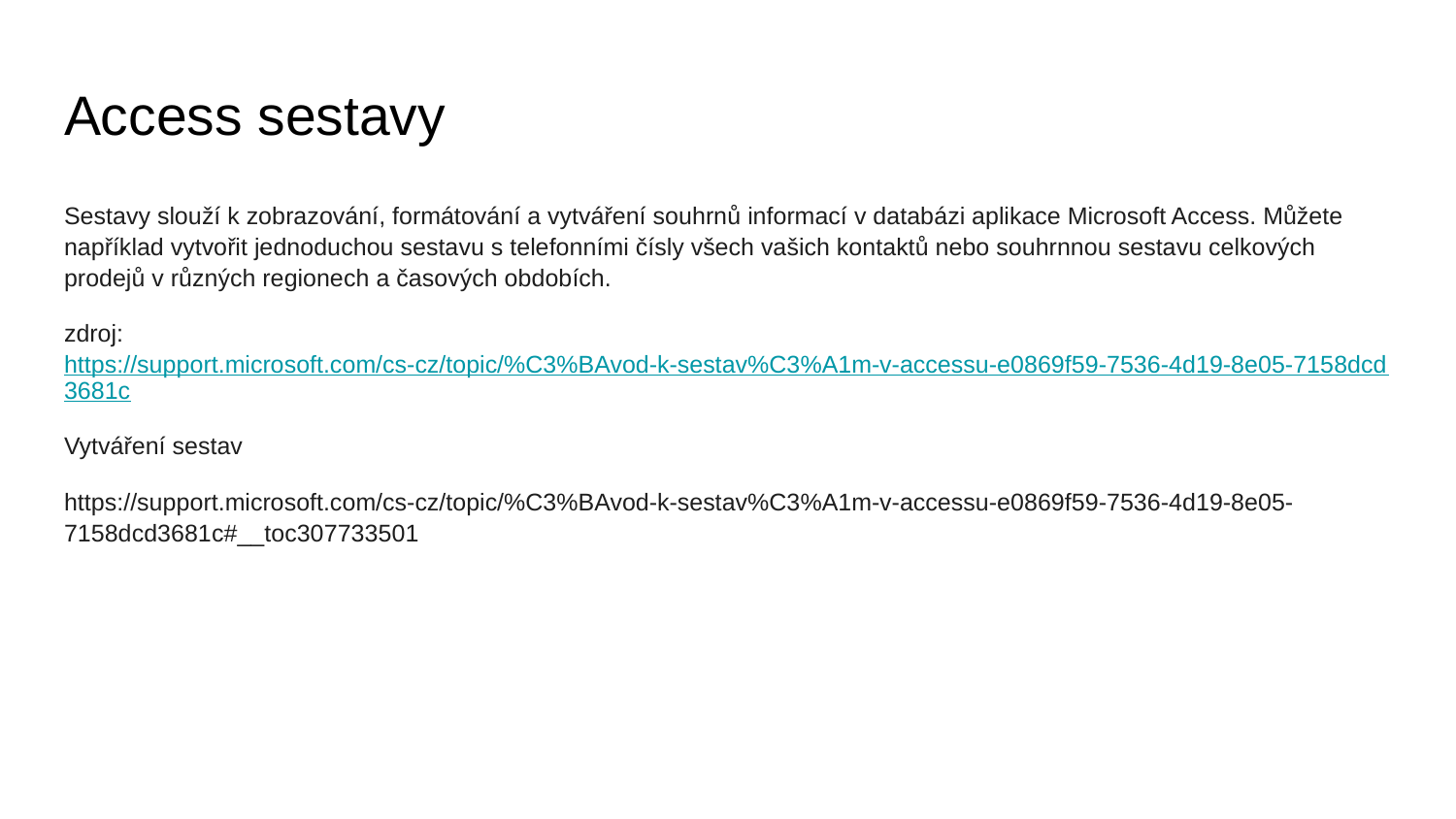

# Access sestavy
Sestavy slouží k zobrazování, formátování a vytváření souhrnů informací v databázi aplikace Microsoft Access. Můžete například vytvořit jednoduchou sestavu s telefonními čísly všech vašich kontaktů nebo souhrnnou sestavu celkových prodejů v různých regionech a časových obdobích.
zdroj: https://support.microsoft.com/cs-cz/topic/%C3%BAvod-k-sestav%C3%A1m-v-accessu-e0869f59-7536-4d19-8e05-7158dcd3681c
Vytváření sestav
https://support.microsoft.com/cs-cz/topic/%C3%BAvod-k-sestav%C3%A1m-v-accessu-e0869f59-7536-4d19-8e05-7158dcd3681c#__toc307733501